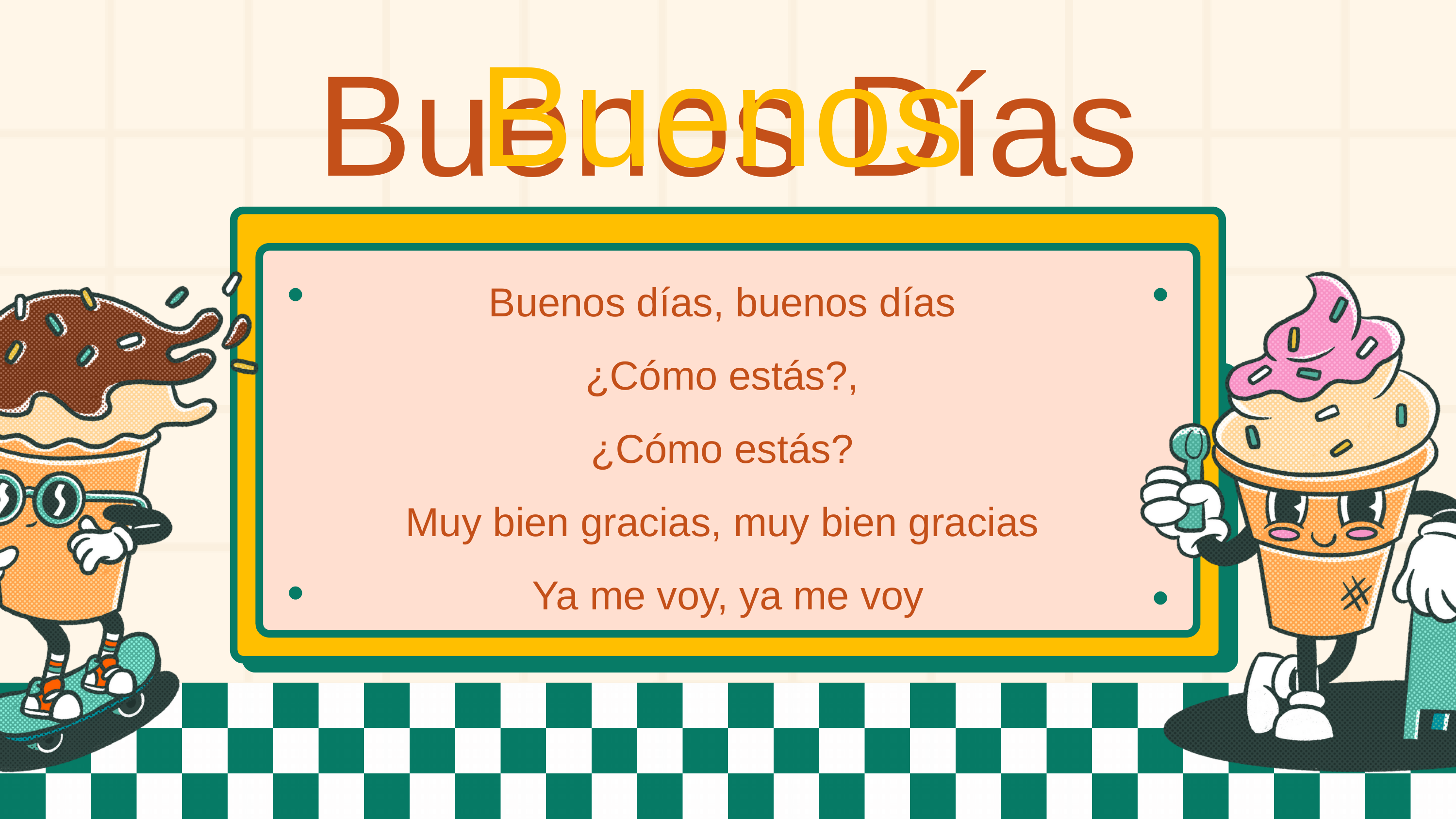

Buenos Días
Buenos Días

Buenos días, buenos días
¿Cómo estás?,
¿Cómo estás?
Muy bien gracias, muy bien gracias
Ya me voy, ya me voy